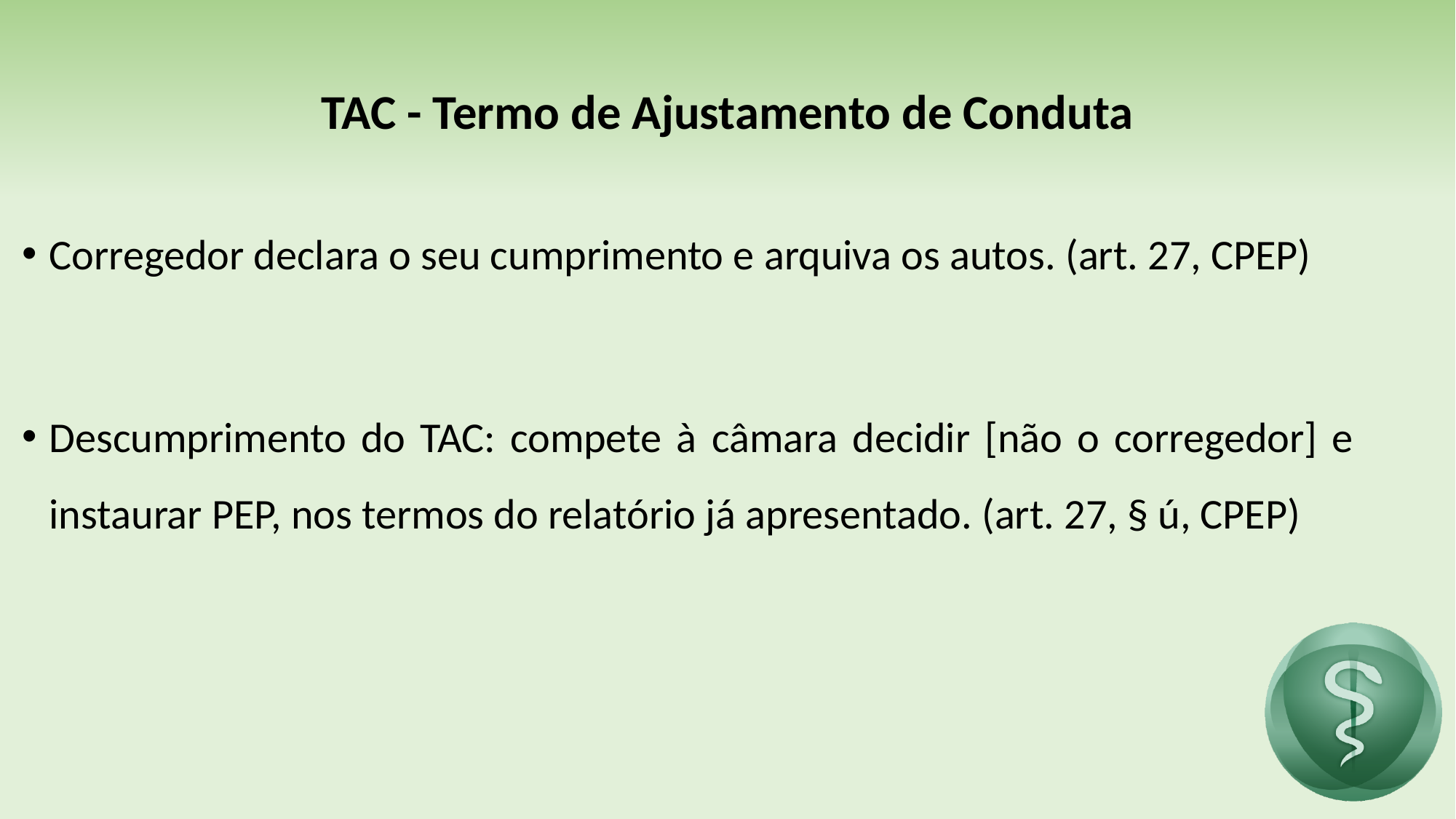

# TAC - Termo de Ajustamento de Conduta
Corregedor declara o seu cumprimento e arquiva os autos. (art. 27, CPEP)

Descumprimento do TAC: compete à câmara decidir [não o corregedor] e instaurar PEP, nos termos do relatório já apresentado. (art. 27, § ú, CPEP)